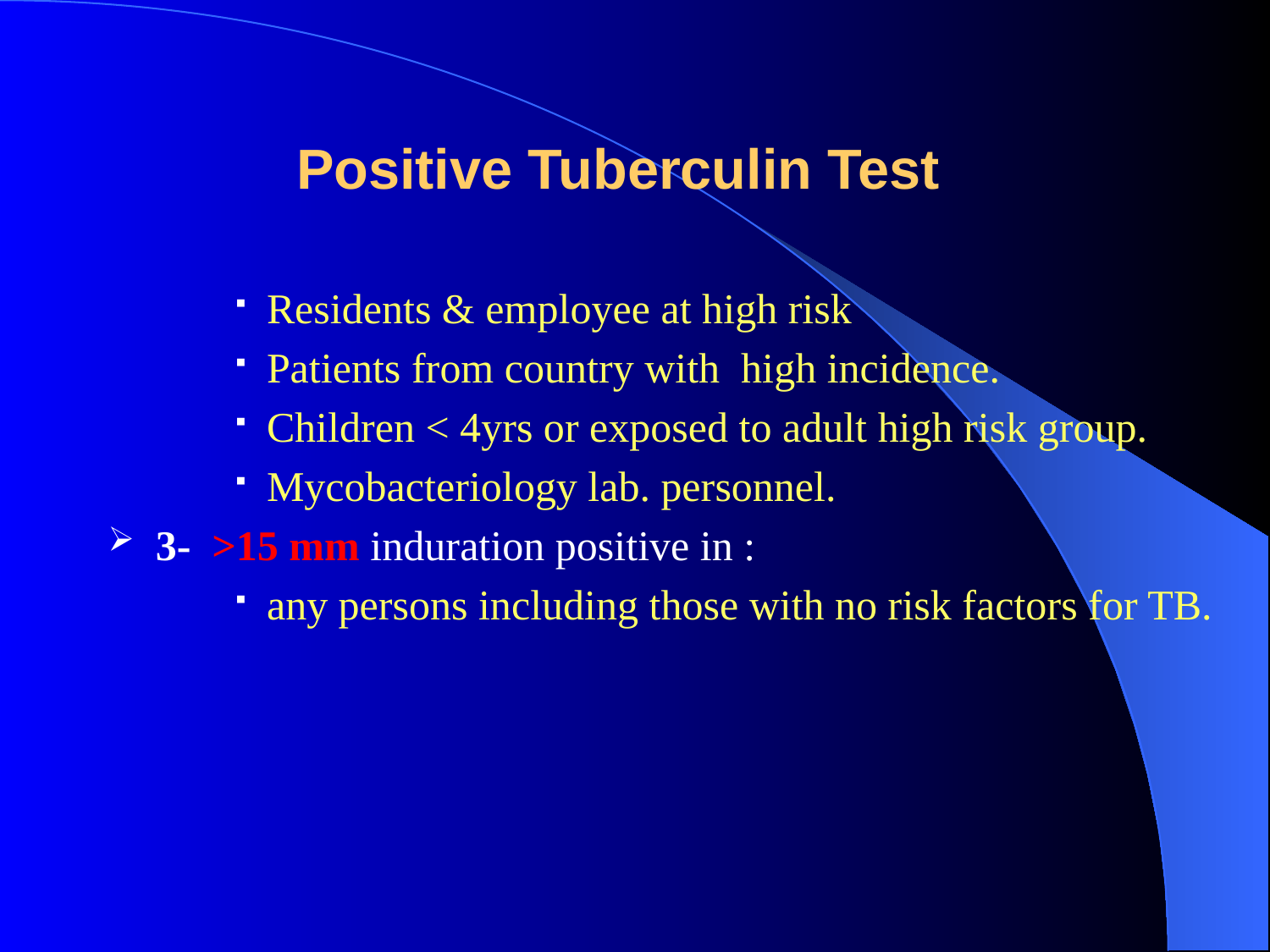

# Positive Tuberculin Test
Residents & employee at high risk
Patients from country with  high incidence.
Children < 4yrs or exposed to adult high risk group.
Mycobacteriology lab. personnel.
3-  >15 mm induration positive in :
any persons including those with no risk factors for TB.